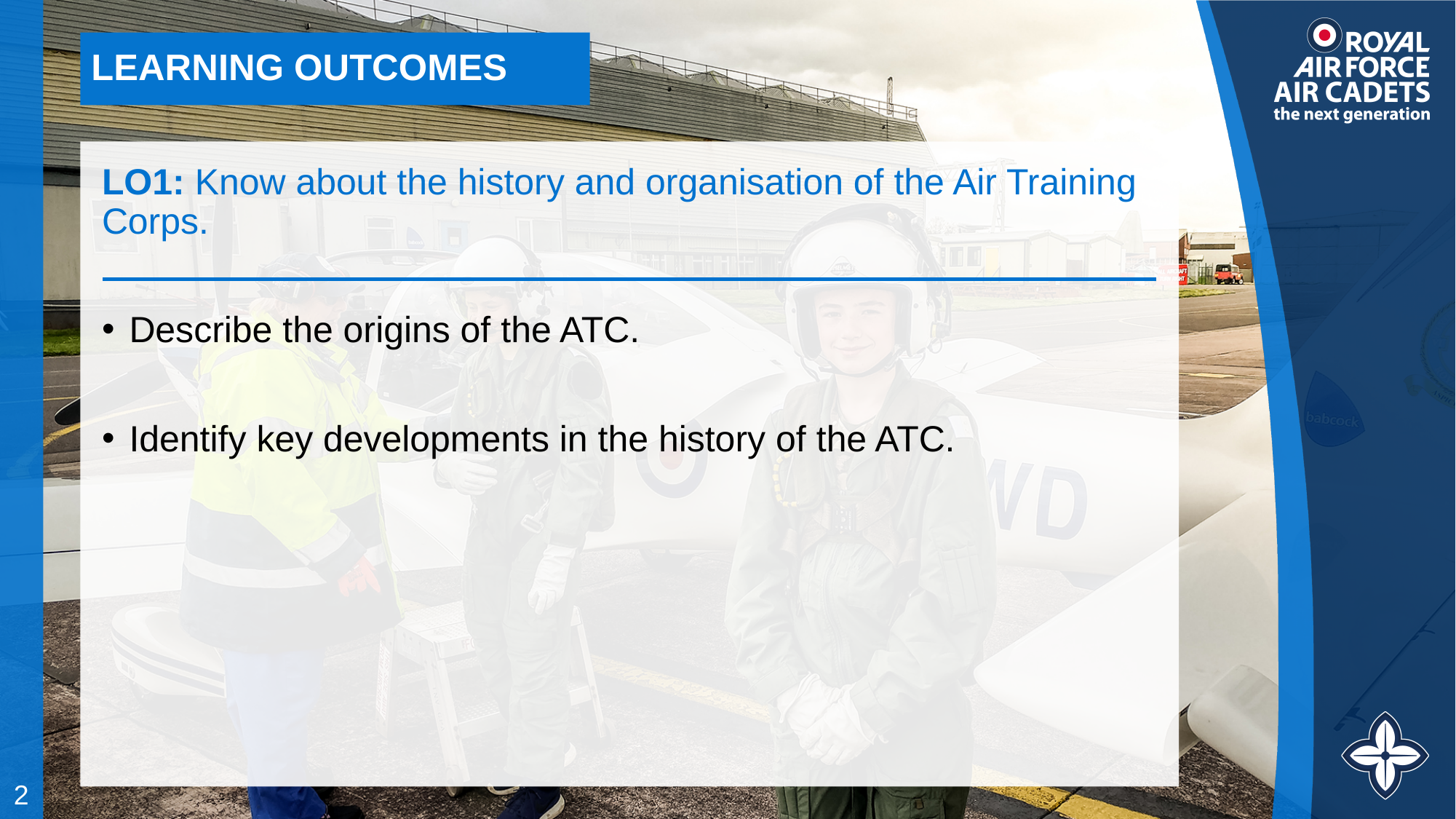

# LEARNING OUTCOMES
LO1: Know about the history and organisation of the Air Training Corps.

Describe the origins of the ATC.

Identify key developments in the history of the ATC.